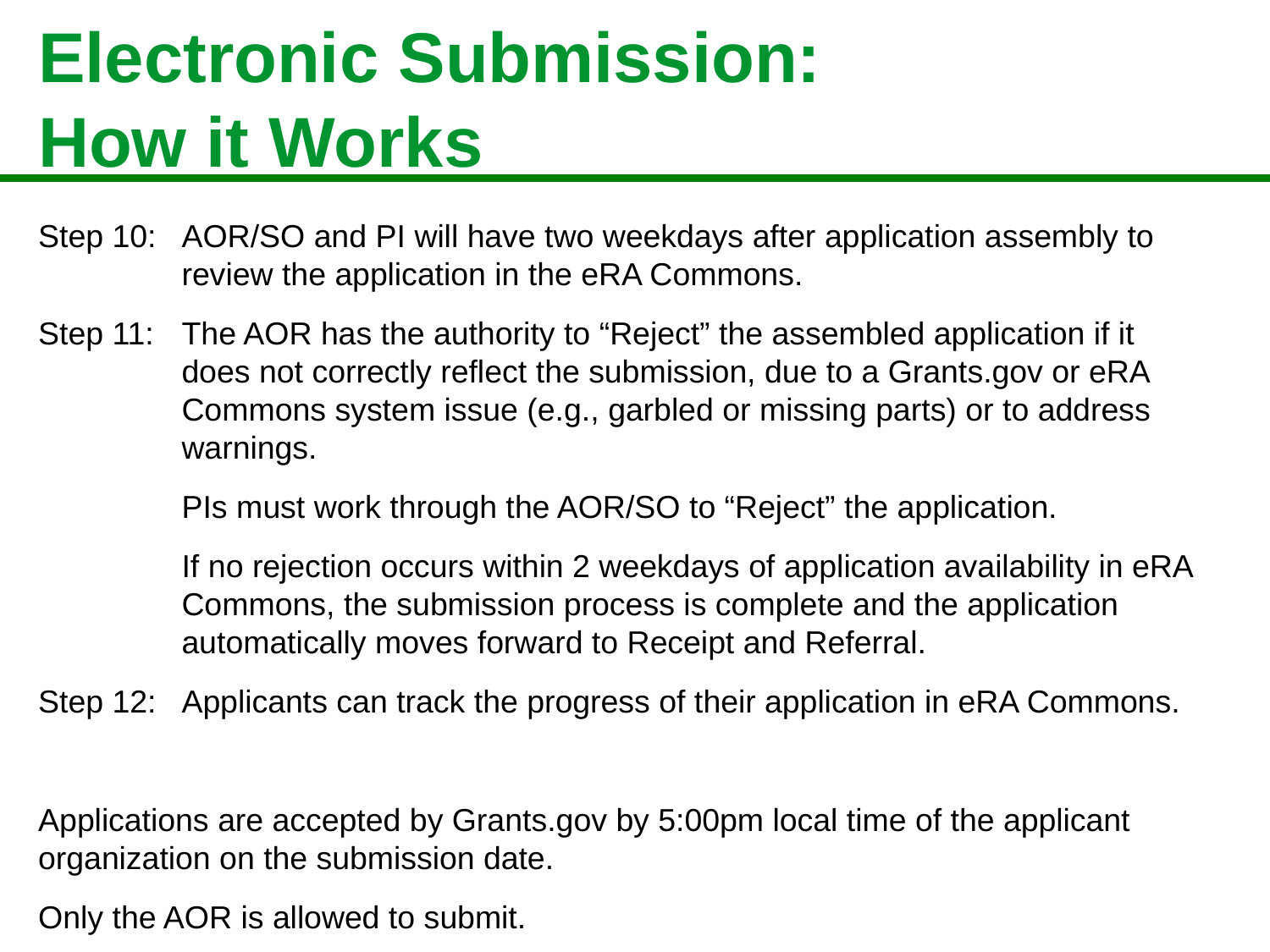

Electronic Submission: How it Works
Step 10: 	AOR/SO and PI will have two weekdays after application assembly to review the application in the eRA Commons.
Step 11: 	The AOR has the authority to “Reject” the assembled application if it does not correctly reflect the submission, due to a Grants.gov or eRA Commons system issue (e.g., garbled or missing parts) or to address warnings.
	PIs must work through the AOR/SO to “Reject” the application.
	If no rejection occurs within 2 weekdays of application availability in eRA Commons, the submission process is complete and the application automatically moves forward to Receipt and Referral.
Step 12: 	Applicants can track the progress of their application in eRA Commons.

Applications are accepted by Grants.gov by 5:00pm local time of the applicant organization on the submission date.
Only the AOR is allowed to submit.